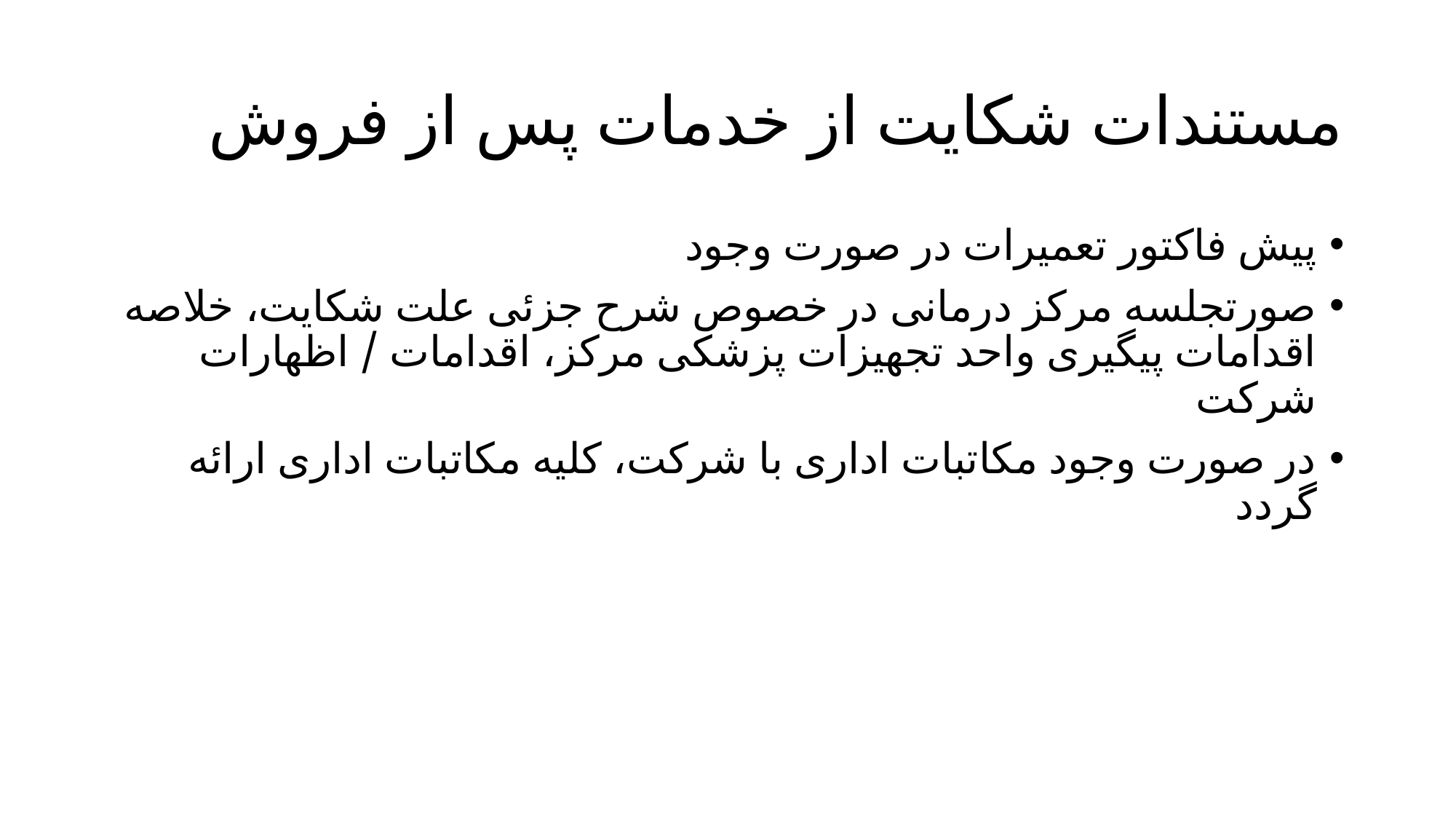

# مستندات شکایت از خدمات پس از فروش
پیش فاکتور تعمیرات در صورت وجود
صورتجلسه مرکز درمانی در خصوص شرح جزئی علت شکایت، خلاصه اقدامات پیگیری واحد تجهیزات پزشکی مرکز، اقدامات / اظهارات شرکت
در صورت وجود مکاتبات اداری با شرکت، کلیه مکاتبات اداری ارائه گردد